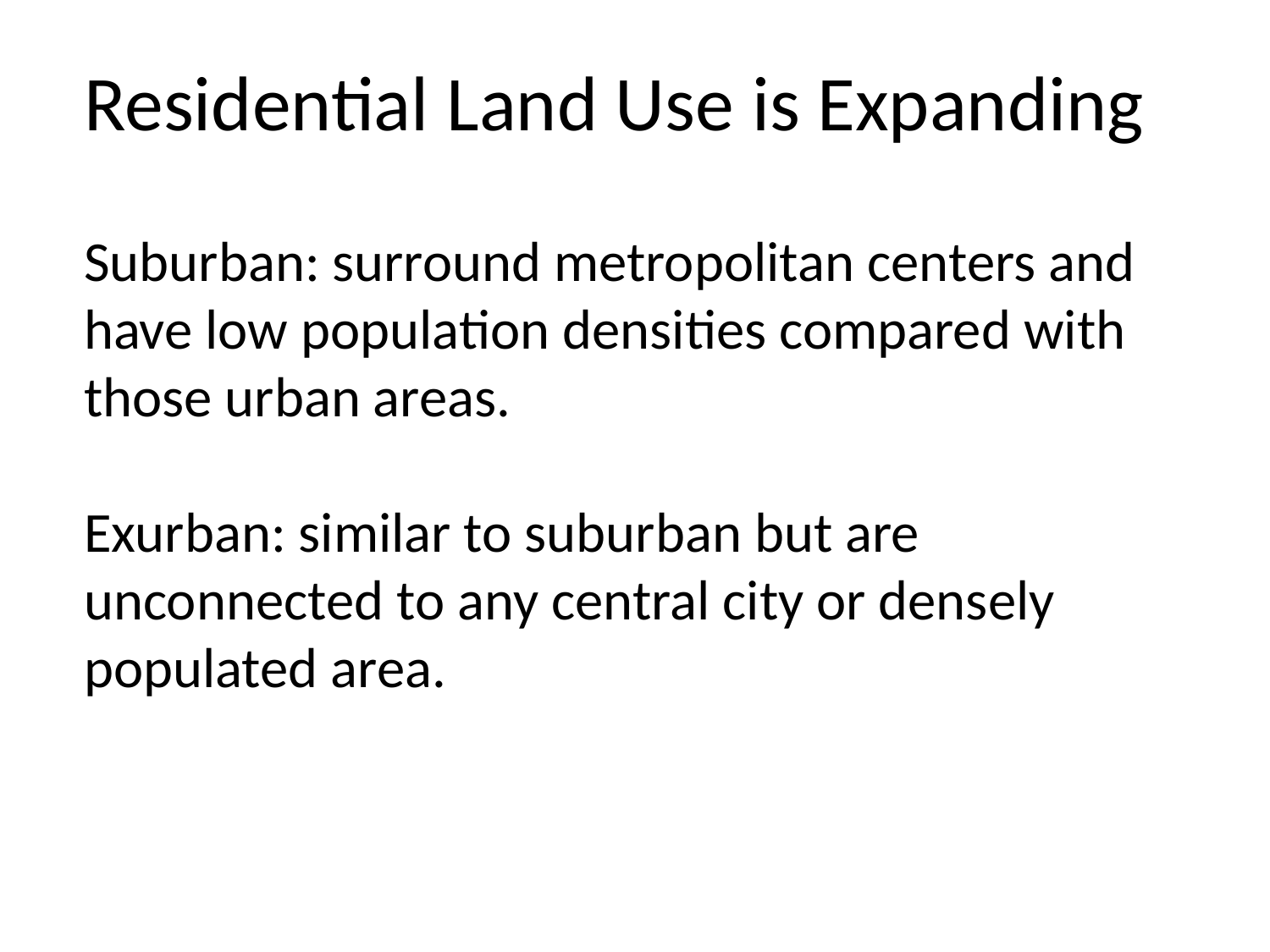

Residential Land Use is Expanding
Suburban: surround metropolitan centers and have low population densities compared with those urban areas.

Exurban: similar to suburban but are unconnected to any central city or densely populated area.